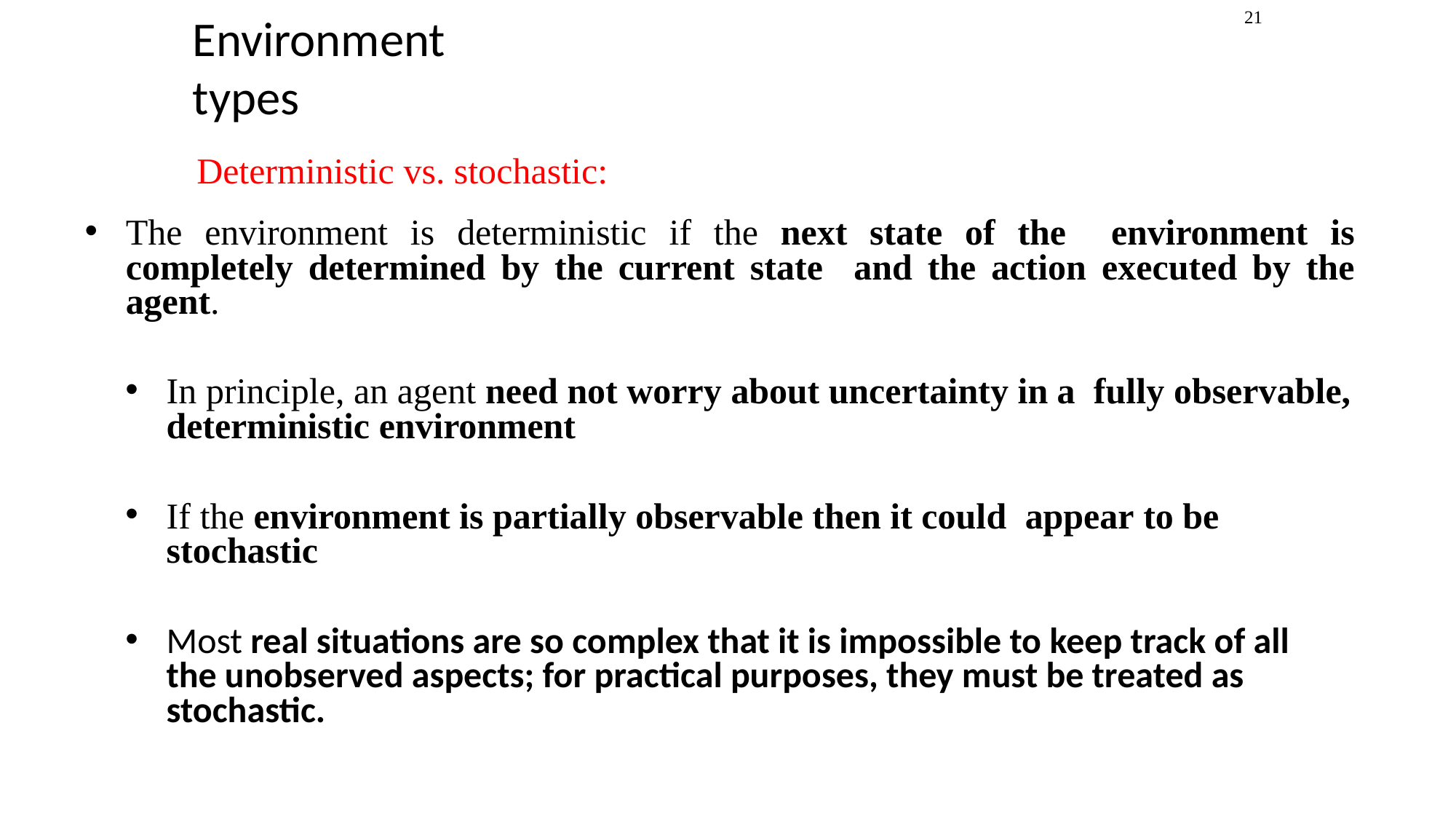

21
# Environment types
Deterministic vs. stochastic:
The environment is deterministic if the next state of the  environment is completely determined by the current state  and the action executed by the agent.

In principle, an agent need not worry about uncertainty in a  fully observable, deterministic environment

If the environment is partially observable then it could  appear to be stochastic

Most real situations are so complex that it is impossible to keep track of all the unobserved aspects; for practical purposes, they must be treated as stochastic.